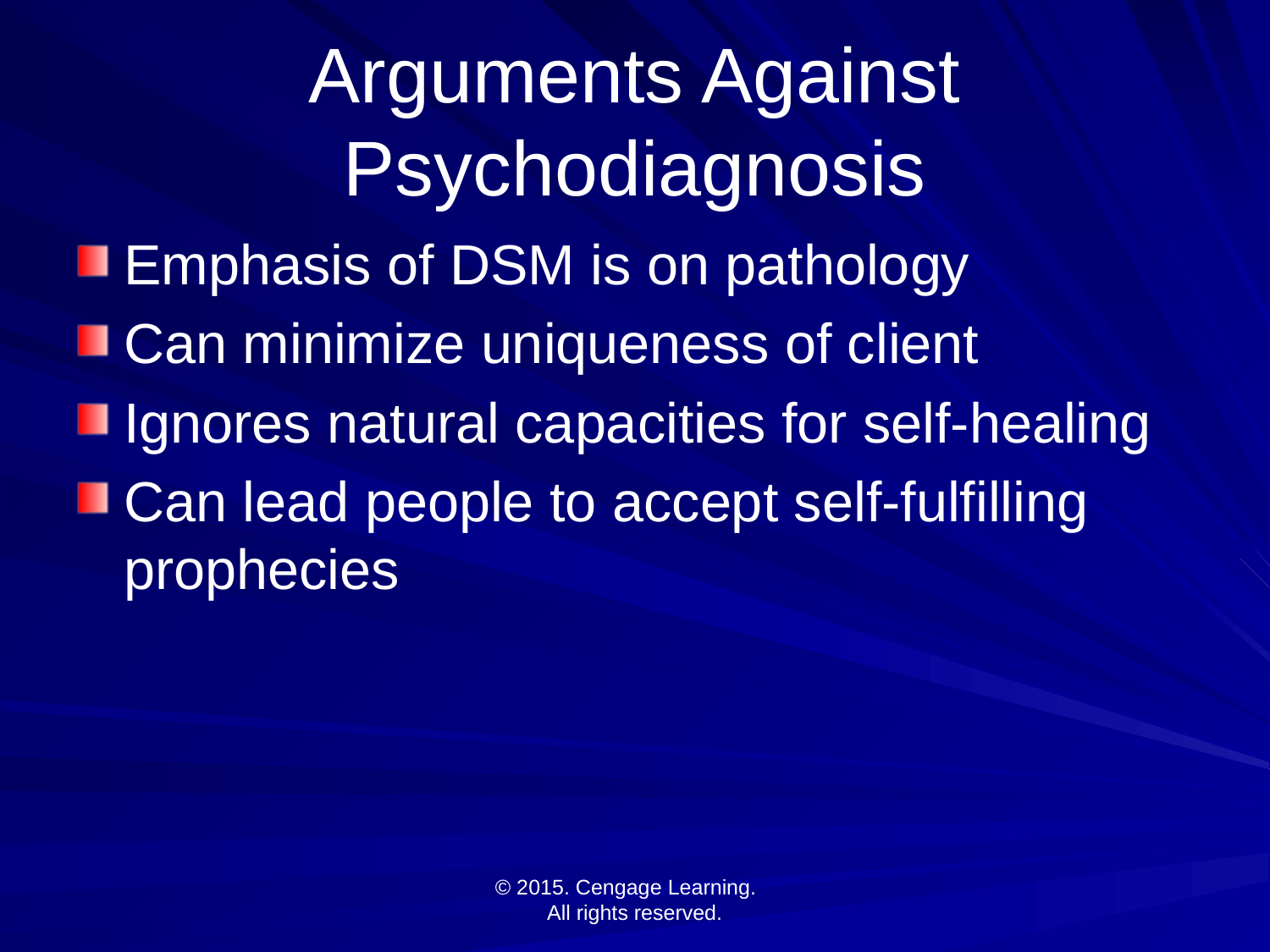

# Arguments Against Psychodiagnosis
Emphasis of DSM is on pathology
Can minimize uniqueness of client
Ignores natural capacities for self-healing
Can lead people to accept self-fulfilling prophecies
© 2015. Cengage Learning.
All rights reserved.